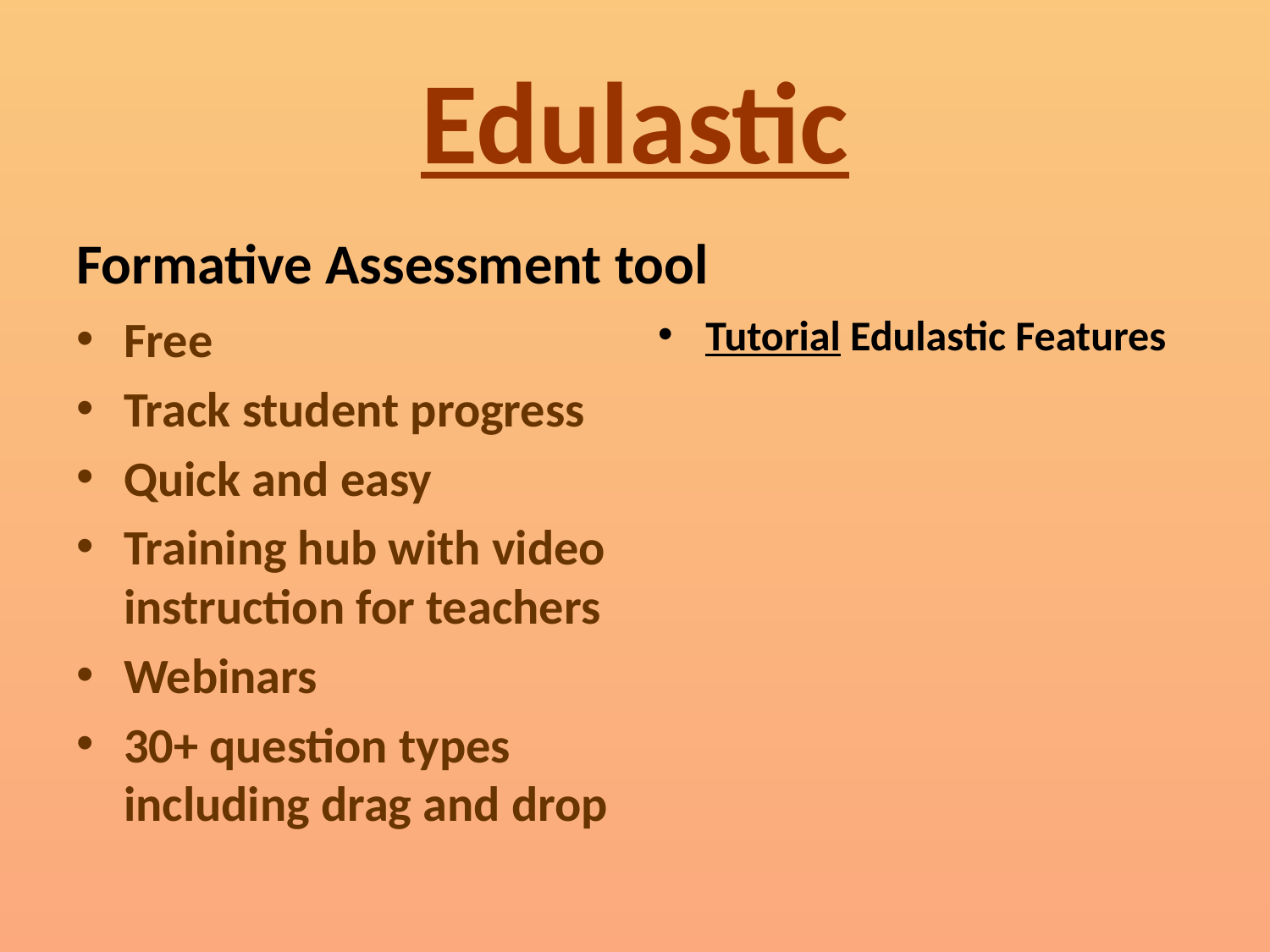

# Edulastic
Formative Assessment tool
Free
Track student progress
Quick and easy
Training hub with video instruction for teachers
Webinars
30+ question types including drag and drop
Tutorial Edulastic Features